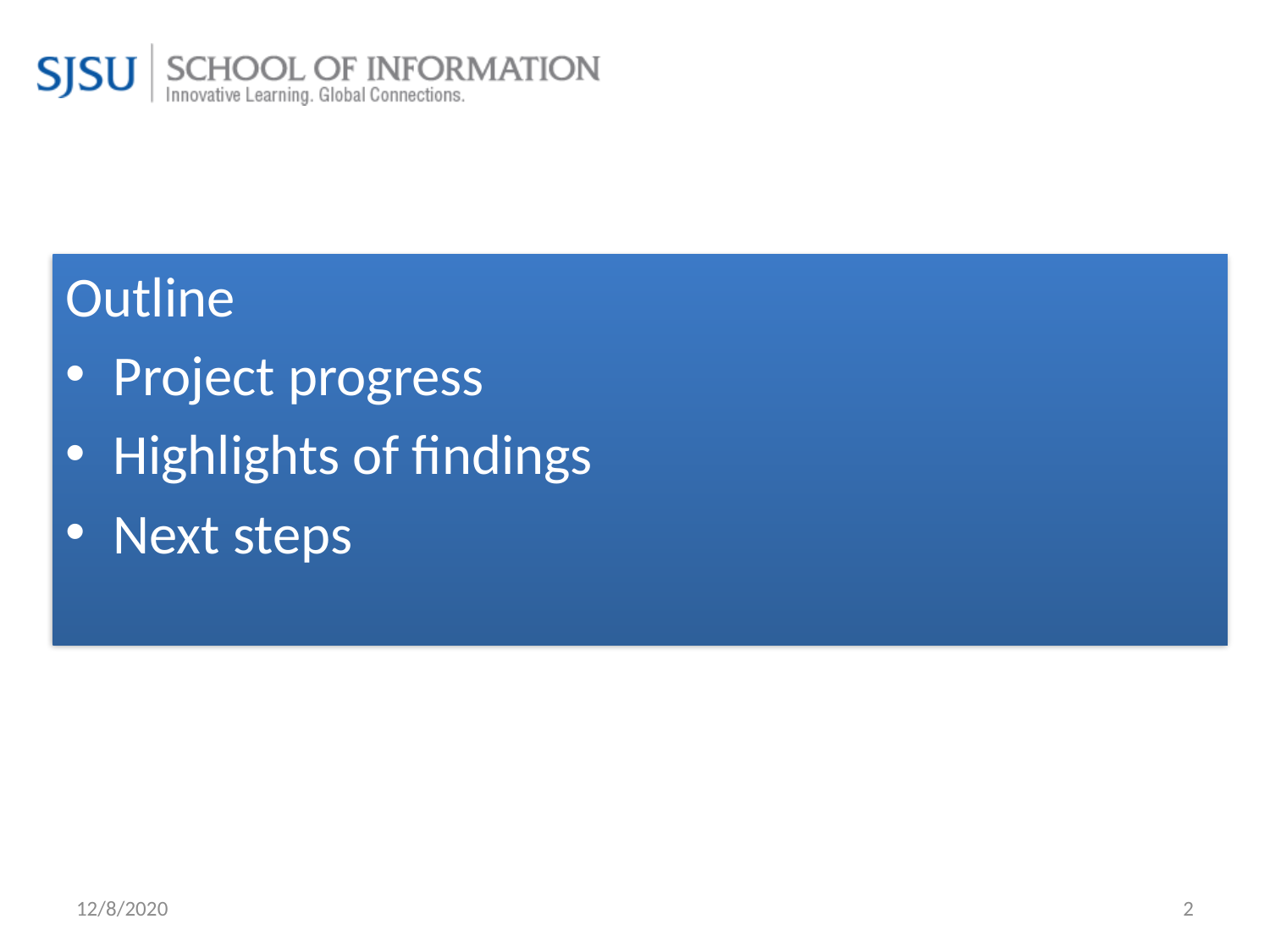

Outline
Project progress
Highlights of findings
Next steps

12/8/2020
2